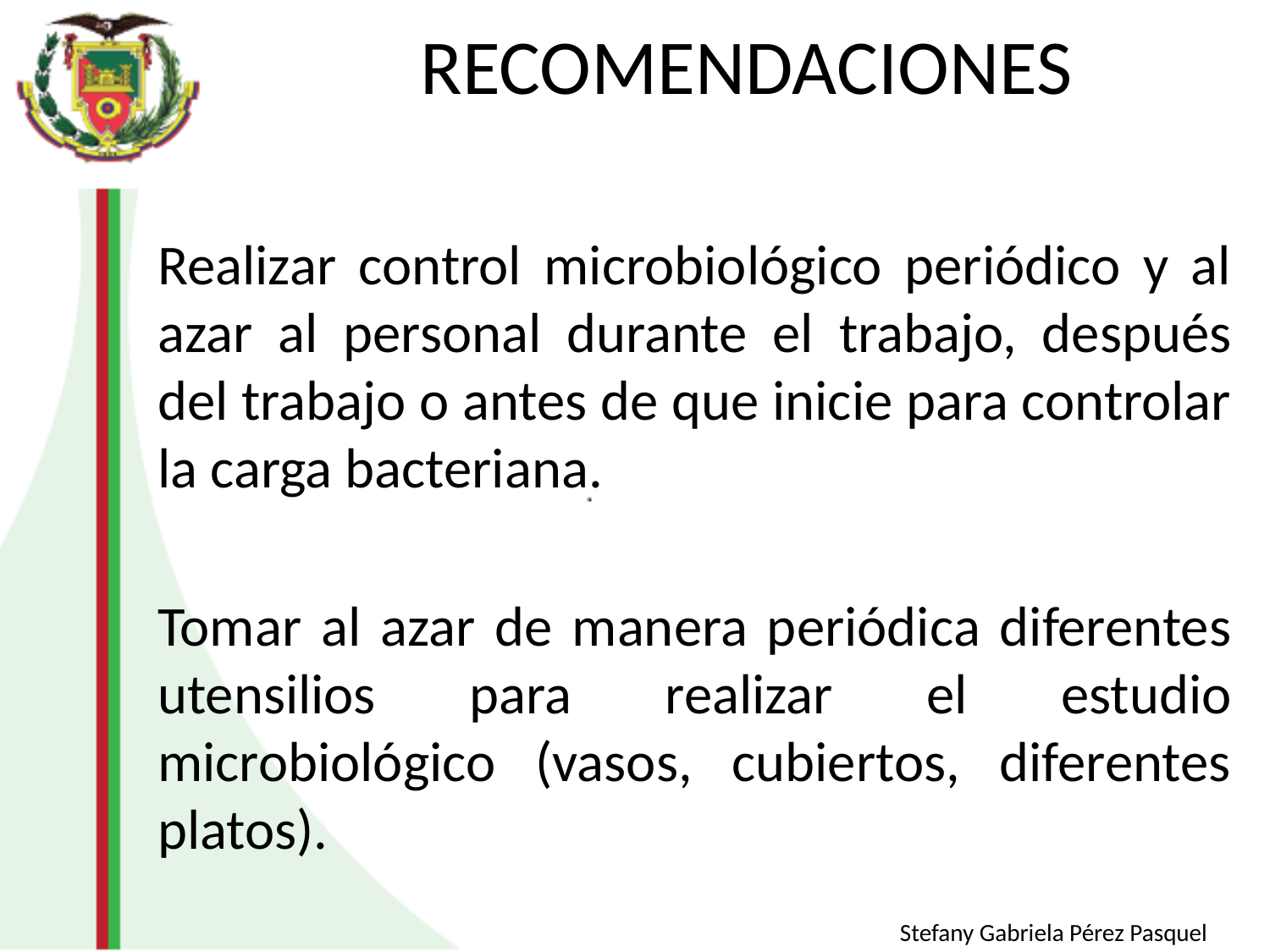

# RECOMENDACIONES
Realizar control microbiológico periódico y al azar al personal durante el trabajo, después del trabajo o antes de que inicie para controlar la carga bacteriana.

Tomar al azar de manera periódica diferentes utensilios para realizar el estudio microbiológico (vasos, cubiertos, diferentes platos).
Stefany Gabriela Pérez Pasquel